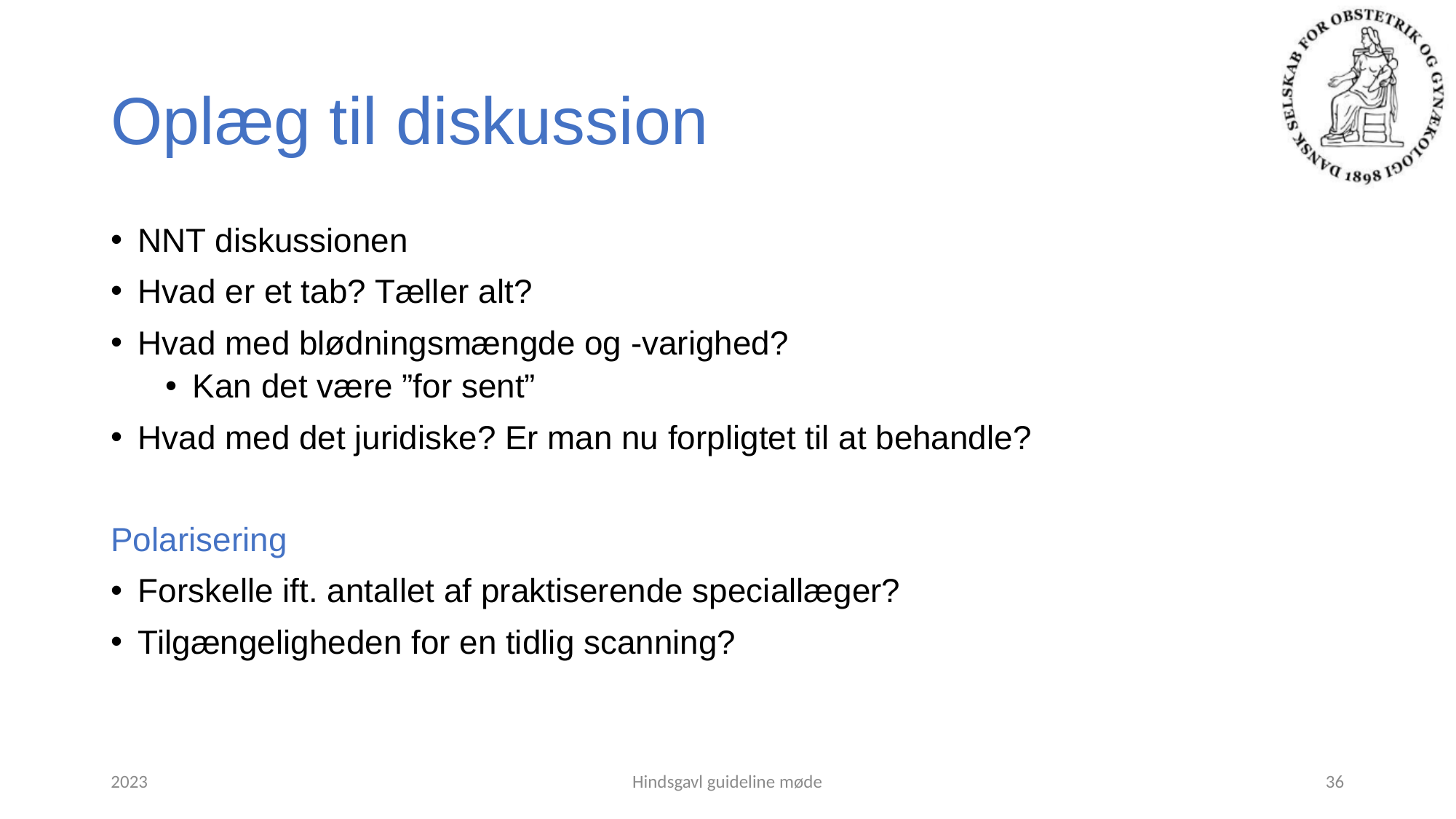

# Oplæg til diskussion
NNT diskussionen
Hvad er et tab? Tæller alt?
Hvad med blødningsmængde og -varighed?
Kan det være ”for sent”
Hvad med det juridiske? Er man nu forpligtet til at behandle?

Polarisering
Forskelle ift. antallet af praktiserende speciallæger?
Tilgængeligheden for en tidlig scanning?

2023
Hindsgavl guideline møde
36